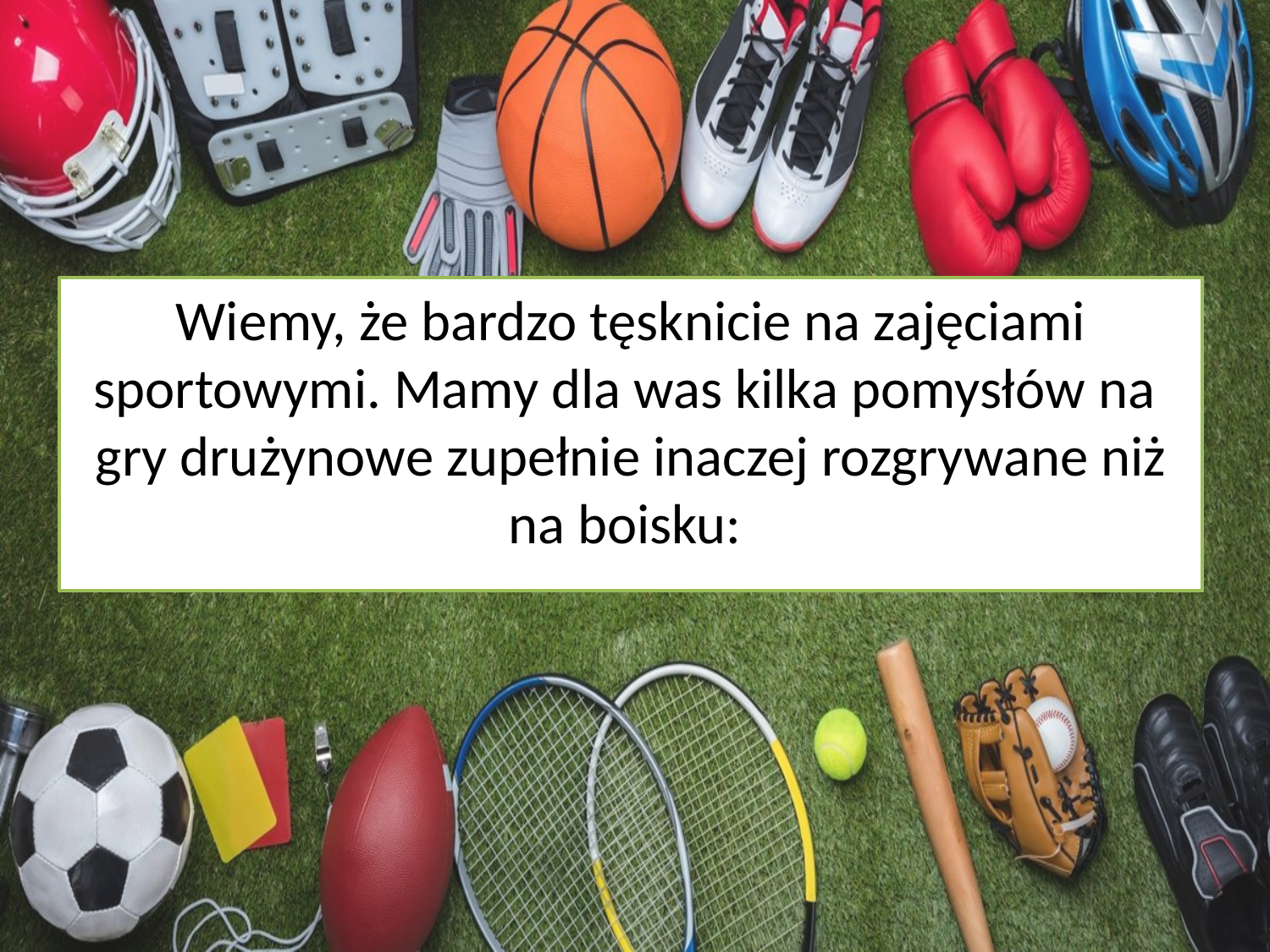

Wiemy, że bardzo tęsknicie na zajęciami sportowymi. Mamy dla was kilka pomysłów na  gry drużynowe zupełnie inaczej rozgrywane niż na boisku: